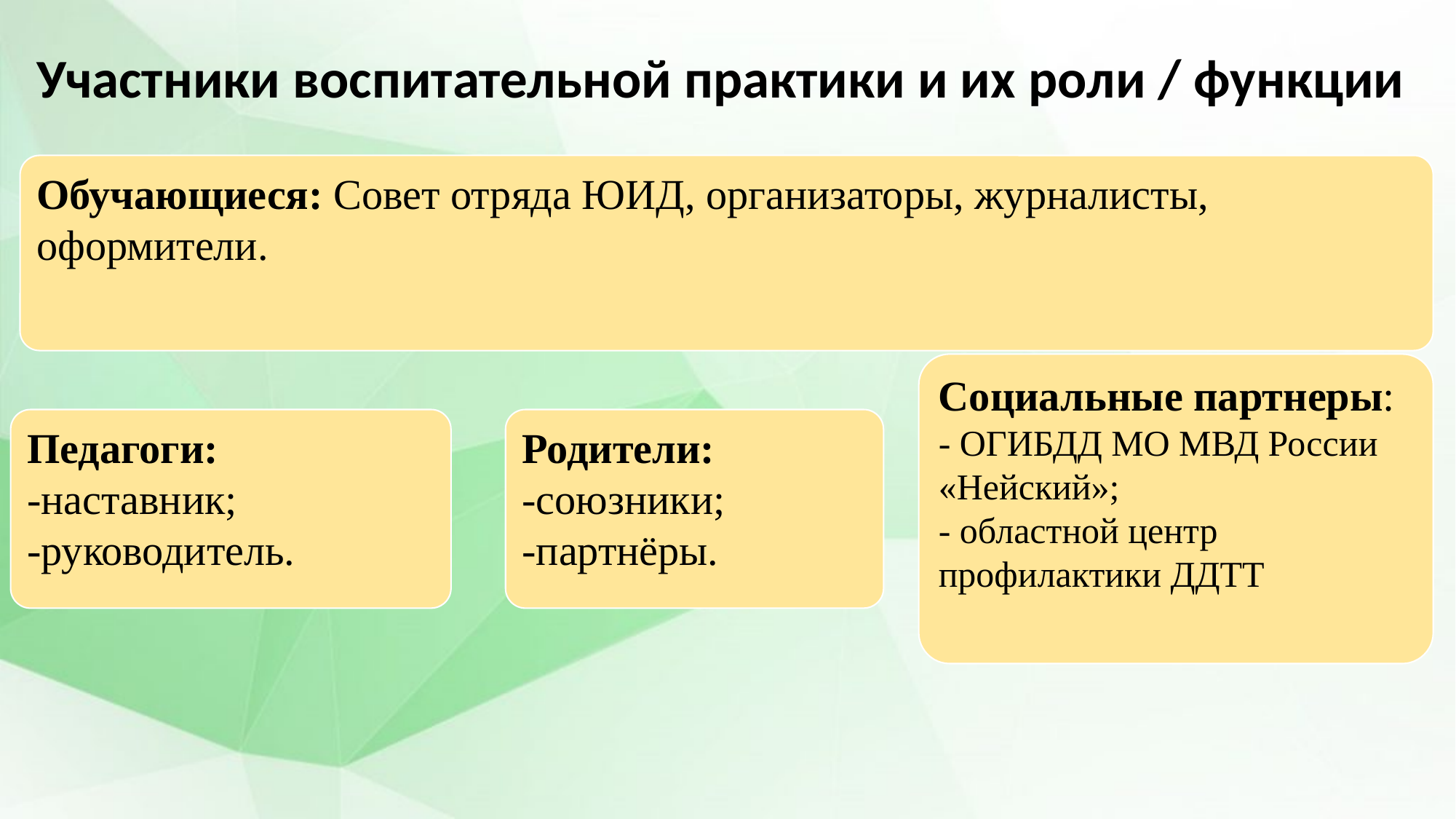

Участники воспитательной практики и их роли / функции
Обучающиеся: Совет отряда ЮИД, организаторы, журналисты, оформители.
Социальные партнеры:
- ОГИБДД МО МВД России «Нейский»;
- областной центр
профилактики ДДТТ

Родители:
-союзники;
-партнёры.
Педагоги:
-наставник;
-руководитель.